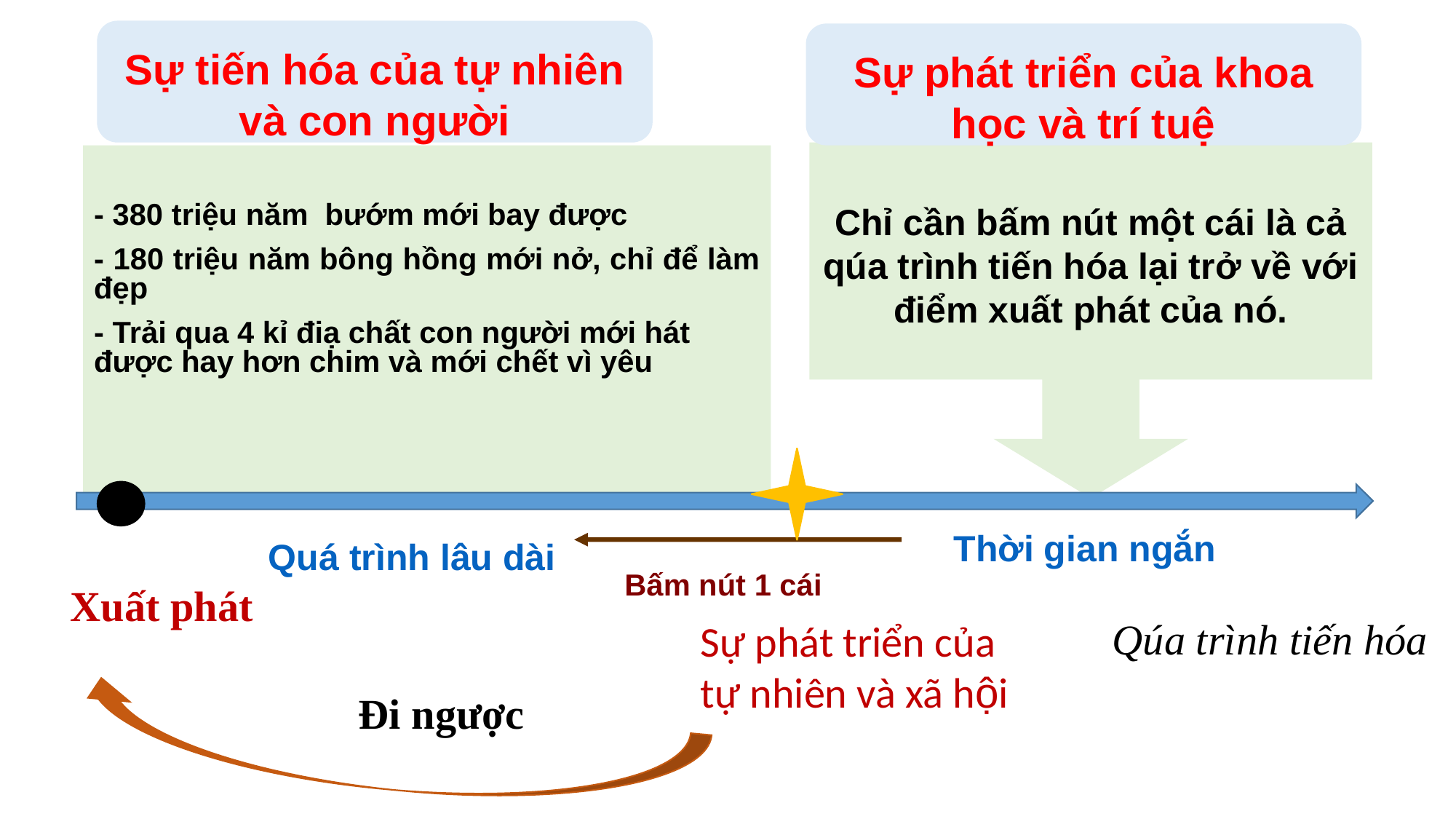

Sự tiến hóa của tự nhiên và con người

Sự phát triển của khoa học và trí tuệ

Chỉ cần bấm nút một cái là cả qúa trình tiến hóa lại trở về với điểm xuất phát của nó.

- 380 triệu năm  bướm mới bay được
- 180 triệu năm bông hồng mới nở, chỉ để làm đẹp
- Trải qua 4 kỉ điạ chất con người mới hát được hay hơn chim và mới chết vì yêu

Thời gian ngắn
Quá trình lâu dài

Bấm nút 1 cái
Xuất phát
Qúa trình tiến hóa
Sự phát triển của tự nhiên và xã hội
Đi ngược